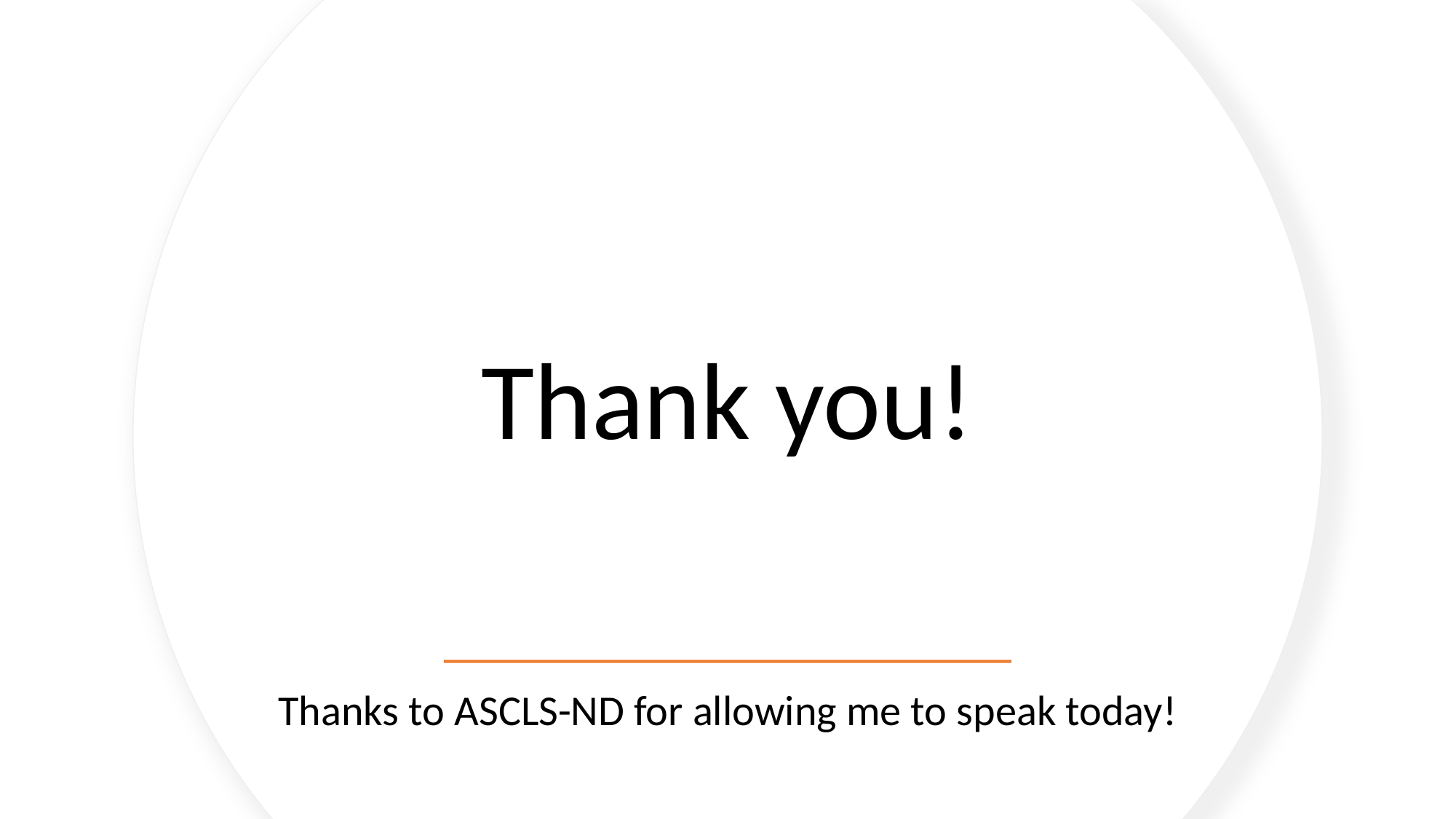

# Thank you!

Thanks to ASCLS-ND for allowing me to speak today!